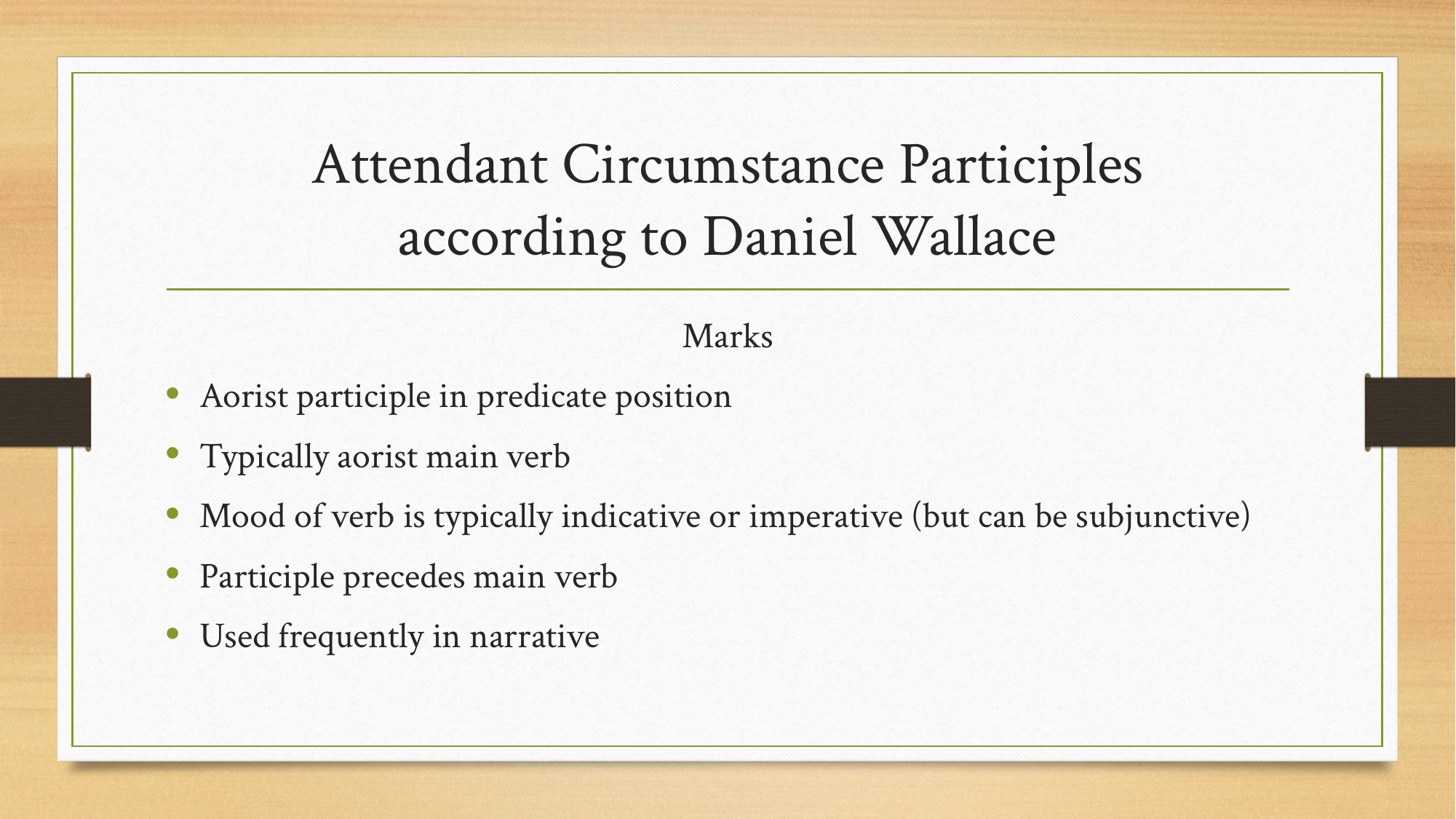

# Attendant Circumstance Participles according to Daniel Wallace
Marks
Aorist participle in predicate position
Typically aorist main verb
Mood of verb is typically indicative or imperative (but can be subjunctive)
Participle precedes main verb
Used frequently in narrative